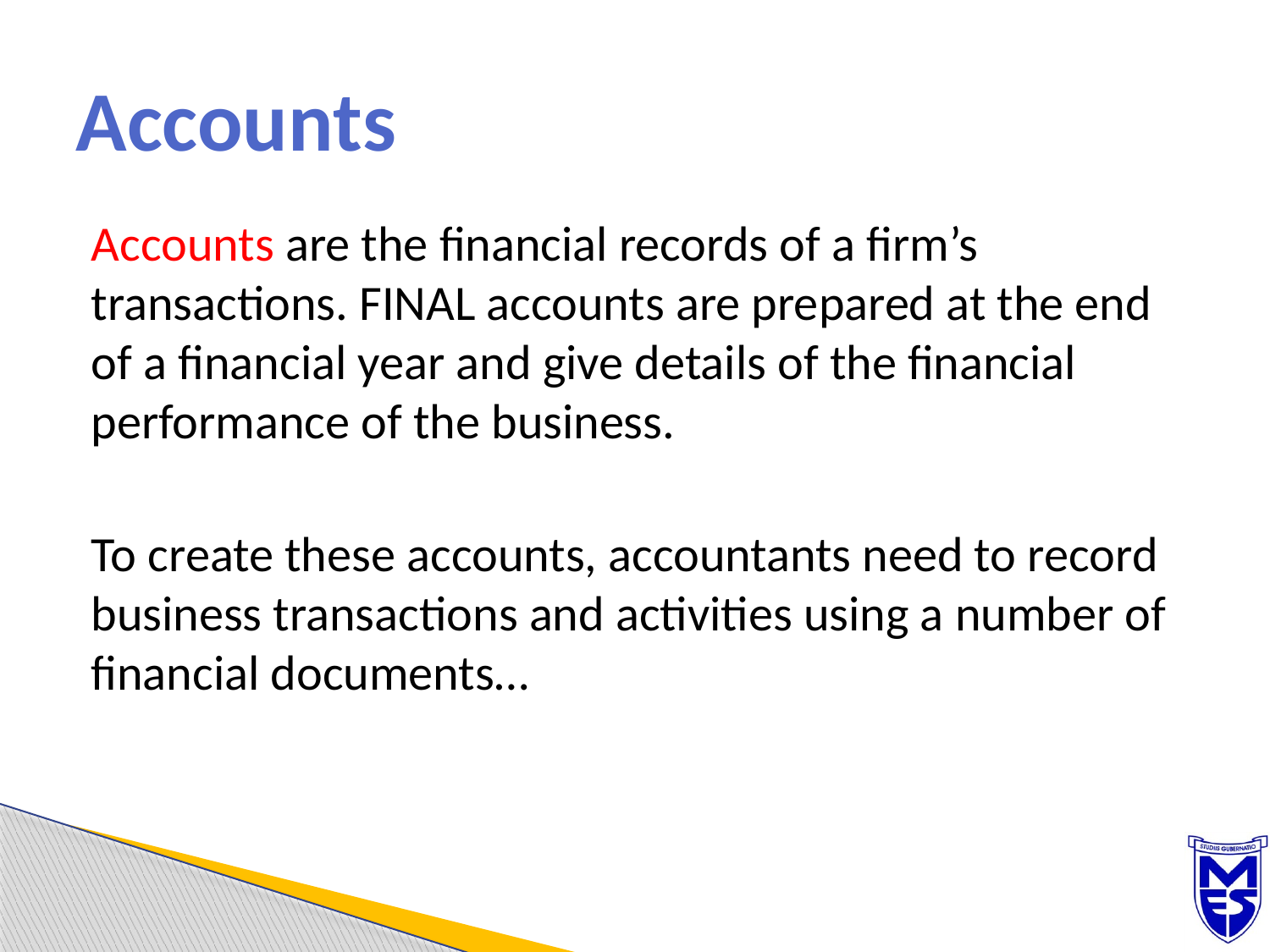

# Accounts
Accounts are the financial records of a firm’s transactions. FINAL accounts are prepared at the end of a financial year and give details of the financial performance of the business.

To create these accounts, accountants need to record business transactions and activities using a number of financial documents…